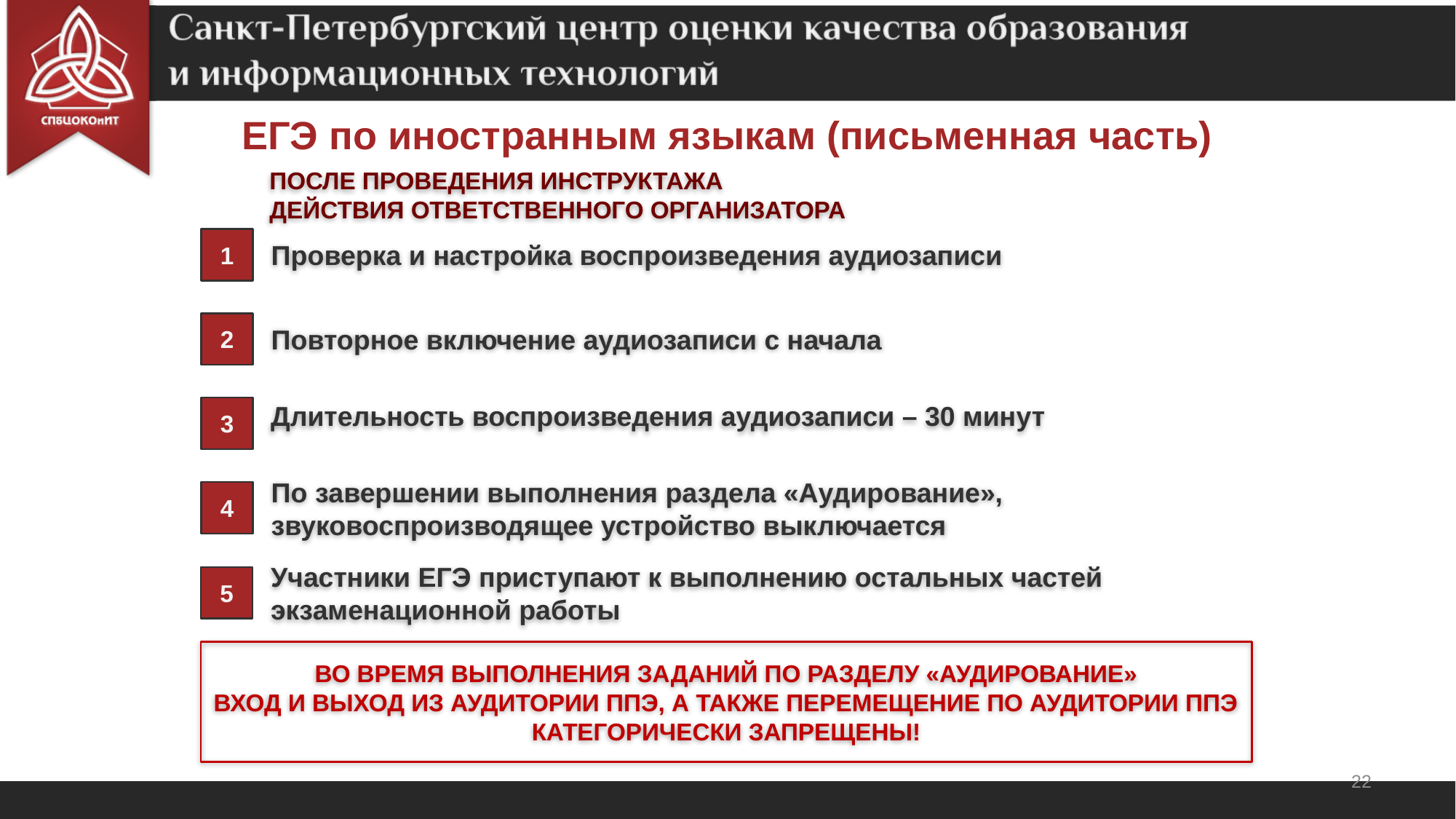

ЕГЭ по иностранным языкам (письменная часть)
После проведения инструктажа
Действия ответственного организатора
1
Проверка и настройка воспроизведения аудиозаписи
2
Повторное включение аудиозаписи с начала
Длительность воспроизведения аудиозаписи – 30 минут
3
4
По завершении выполнения раздела «Аудирование», звуковоспроизводящее устройство выключается
5
Участники ЕГЭ приступают к выполнению остальных частей экзаменационной работы
ВО ВРЕМЯ ВЫПОЛНЕНИЯ ЗАДАНИЙ ПО РАЗДЕЛУ «АУДИРОВАНИЕ»
ВХОД И ВЫХОД ИЗ АУДИТОРИИ ППЭ, А ТАКЖЕ ПЕРЕМЕЩЕНИЕ ПО АУДИТОРИИ ППЭ
КАТЕГОРИЧЕСКИ ЗАПРЕЩЕНЫ!
22